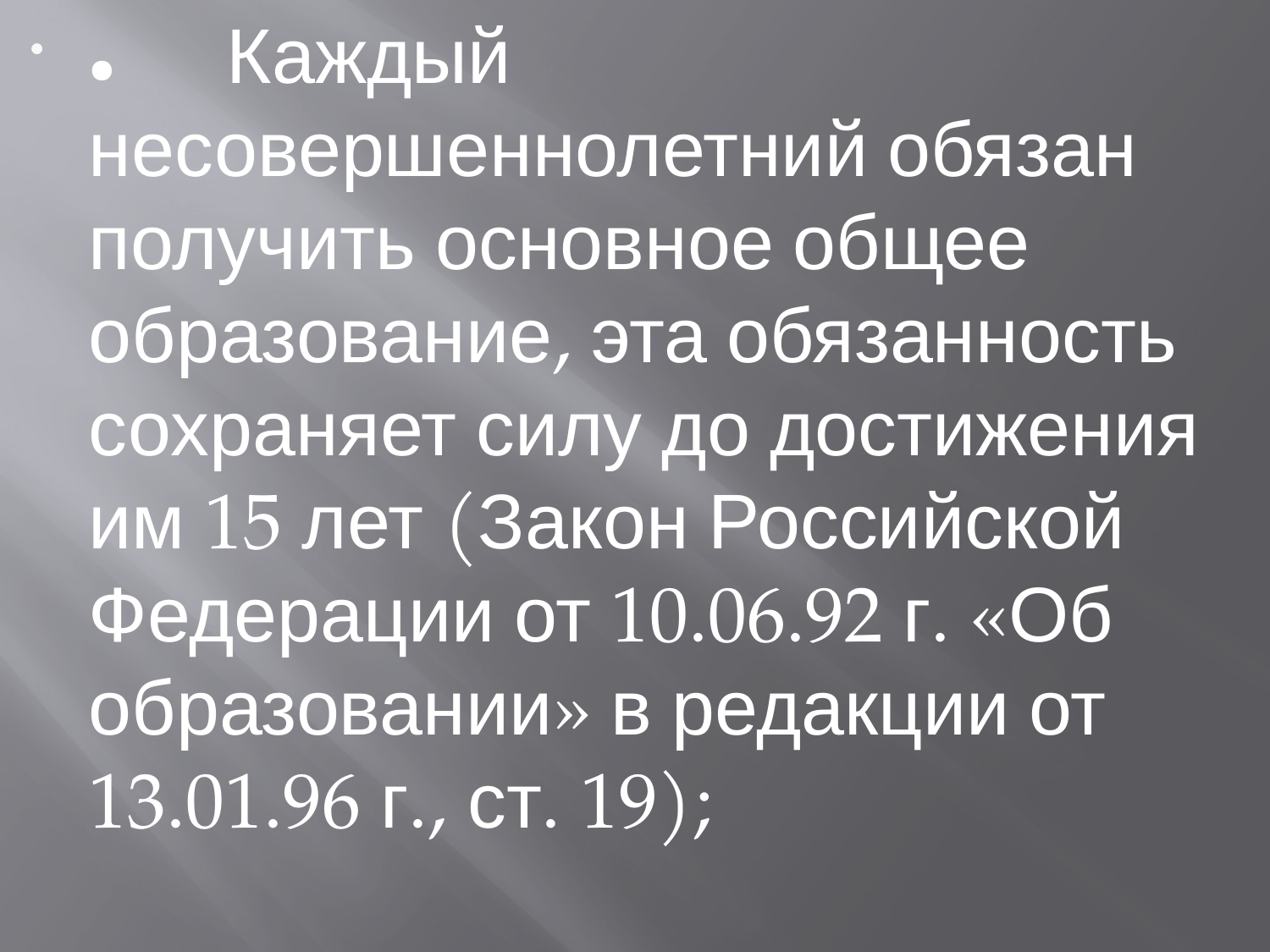

•         Каждый несовершеннолетний обязан получить основное общее образование, эта обязанность сохраняет силу до достижения им 15 лет (Закон Российской Федерации от 10.06.92 г. «Об образовании» в редакции от 13.01.96 г., ст. 19);